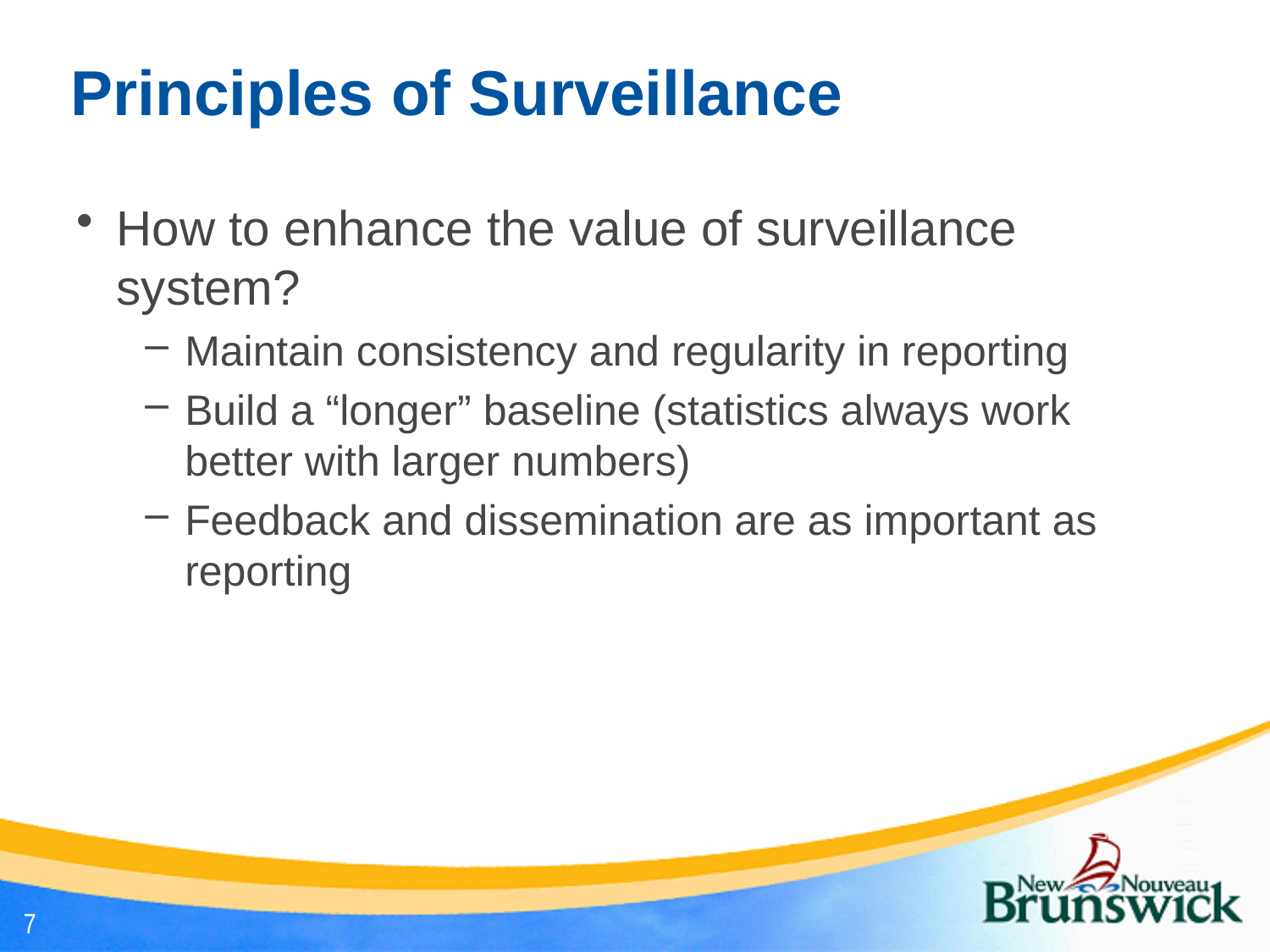

# Principles of Surveillance
How to enhance the value of surveillance system?
Maintain consistency and regularity in reporting
Build a “longer” baseline (statistics always work better with larger numbers)
Feedback and dissemination are as important as reporting
7